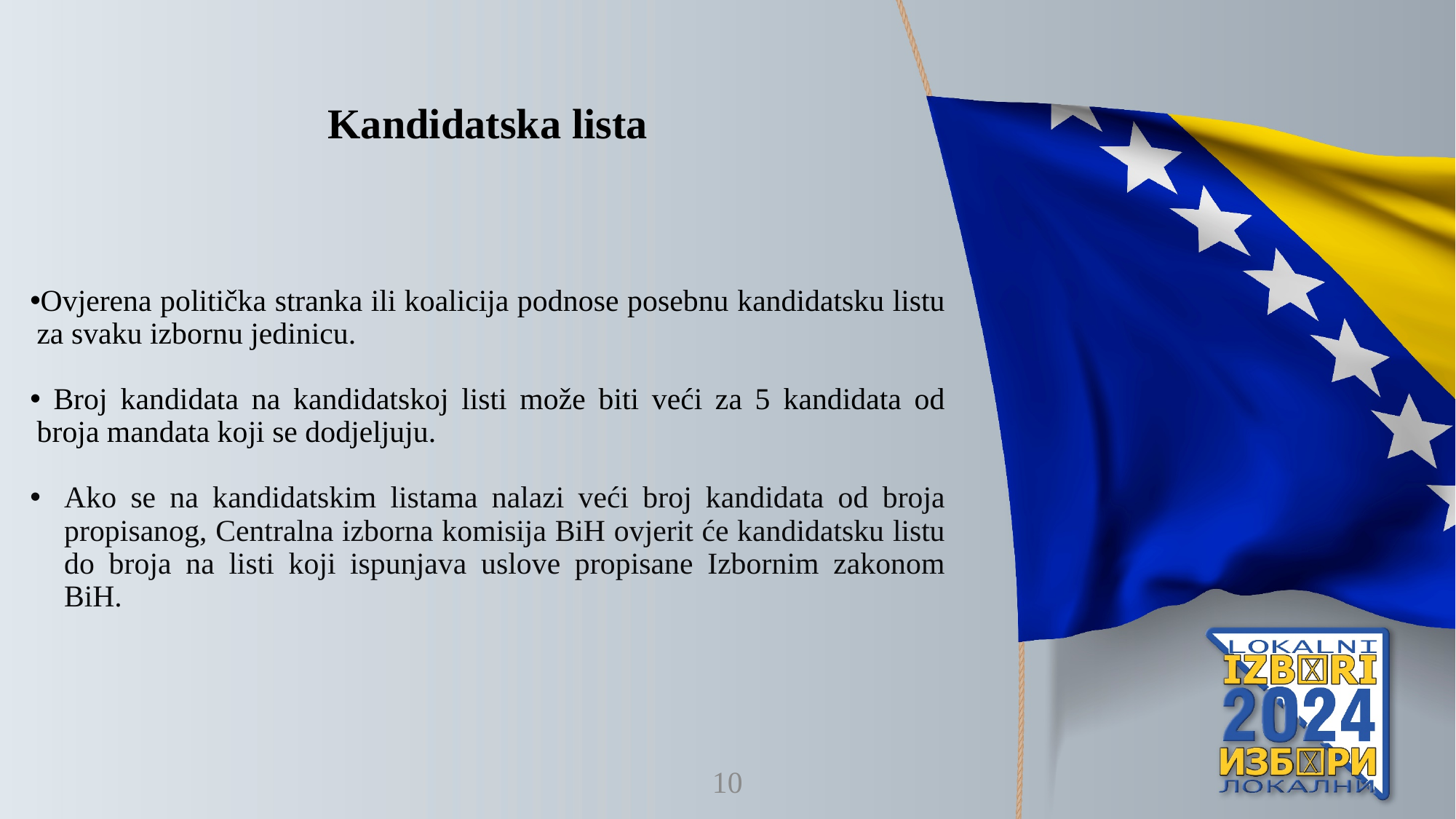

Kandidatska lista

Ovjerena politička stranka ili koalicija podnose posebnu kandidatsku listu za svaku izbornu jedinicu.

 Broj kandidata na kandidatskoj listi može biti veći za 5 kandidata od broja mandata koji se dodjeljuju.

Ako se na kandidatskim listama nalazi veći broj kandidata od broja propisanog, Centralna izborna komisija BiH ovjerit će kandidatsku listu do broja na listi koji ispunjava uslove propisane Izbornim zakonom BiH.

10
6